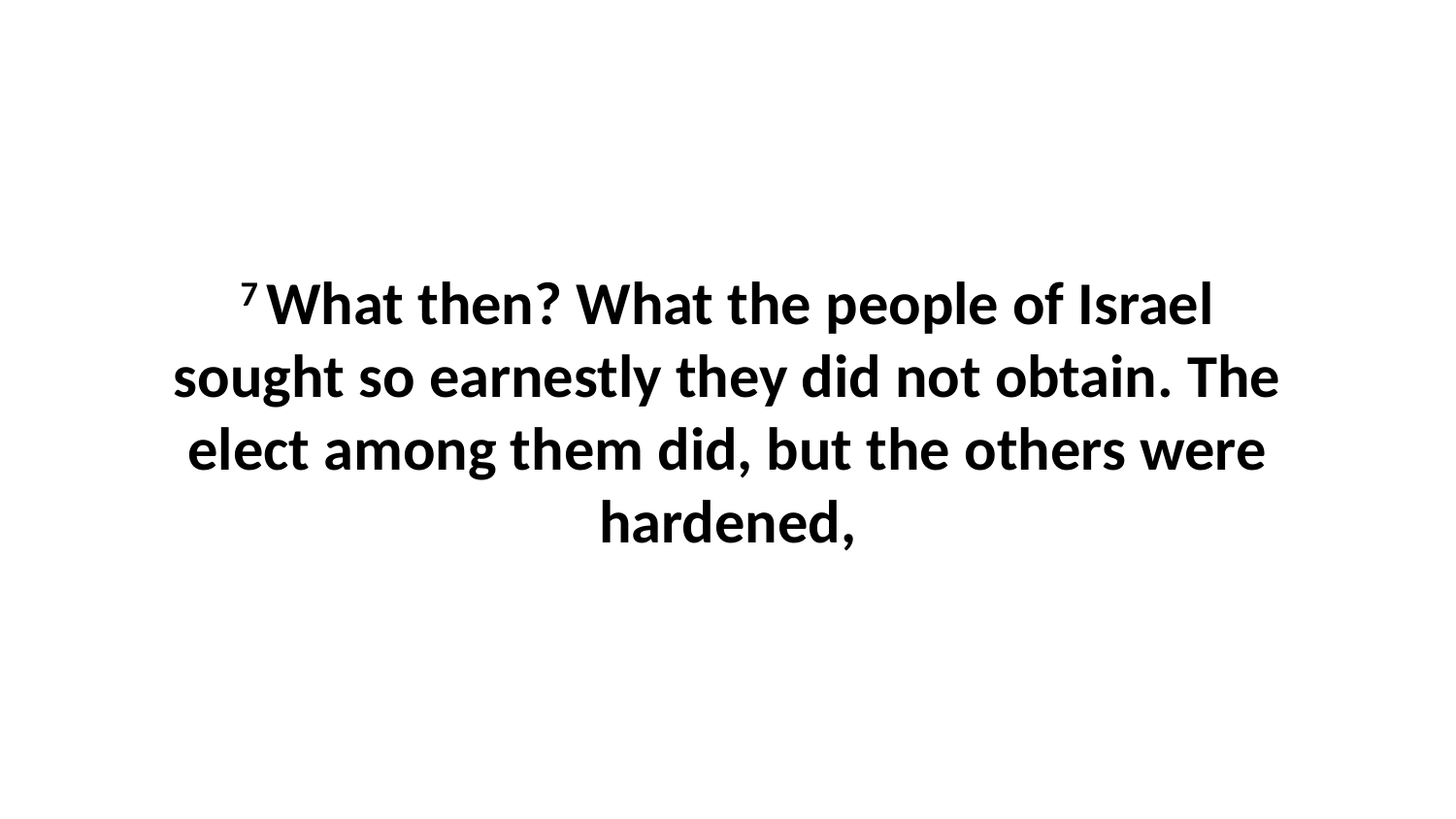

7 What then? What the people of Israel sought so earnestly they did not obtain. The elect among them did, but the others were hardened,